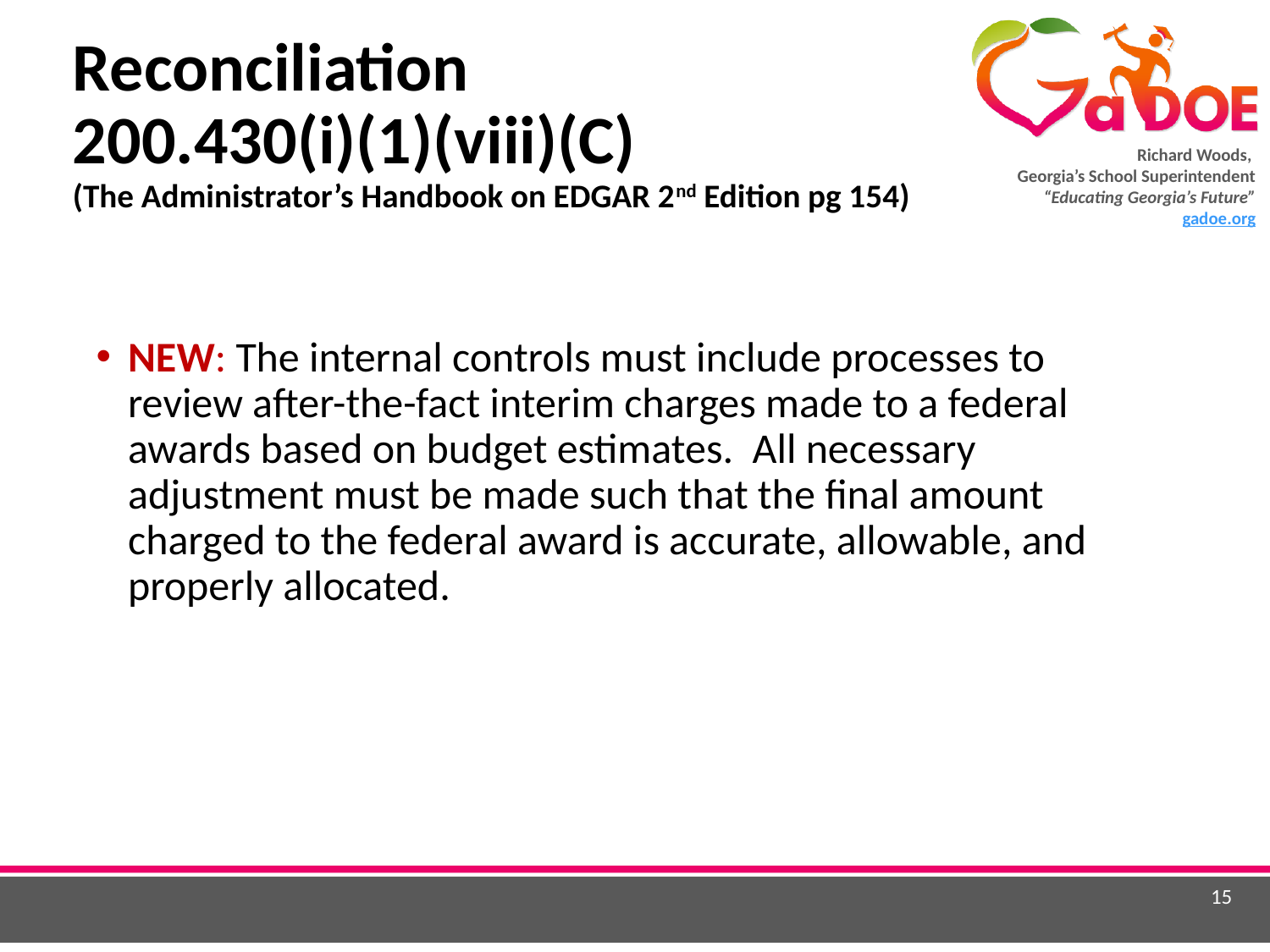

# Reconciliation 200.430(i)(1)(viii)(C) (The Administrator’s Handbook on EDGAR 2nd Edition pg 154)

NEW: The internal controls must include processes to review after-the-fact interim charges made to a federal awards based on budget estimates.  All necessary adjustment must be made such that the final amount charged to the federal award is accurate, allowable, and properly allocated.
15